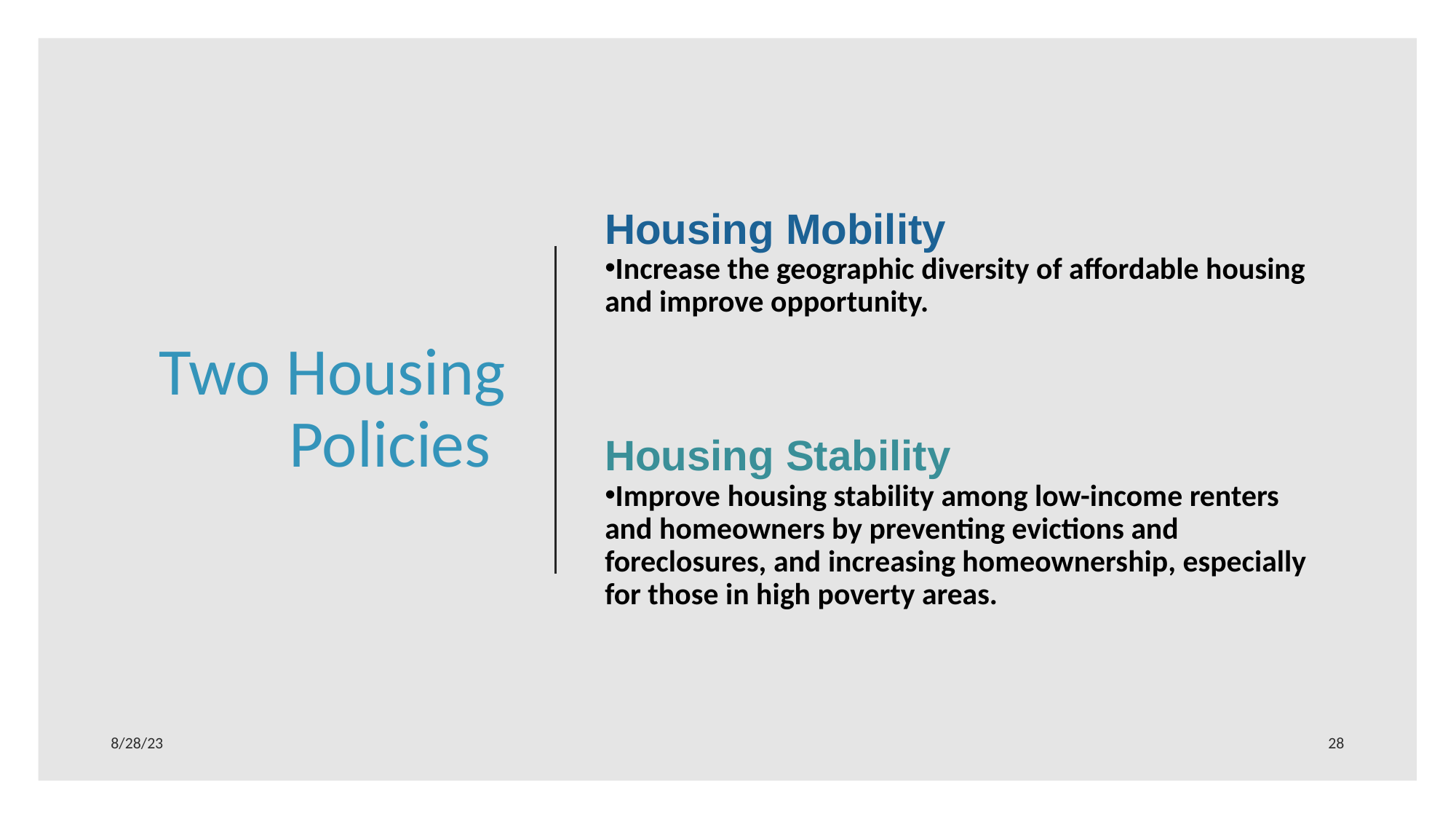

# Two Housing Policies
Housing Mobility
Increase the geographic diversity of affordable housing and improve opportunity.

Housing Stability
Improve housing stability among low-income renters and homeowners by preventing evictions and foreclosures, and increasing homeownership, especially for those in high poverty areas.

8/28/23
28